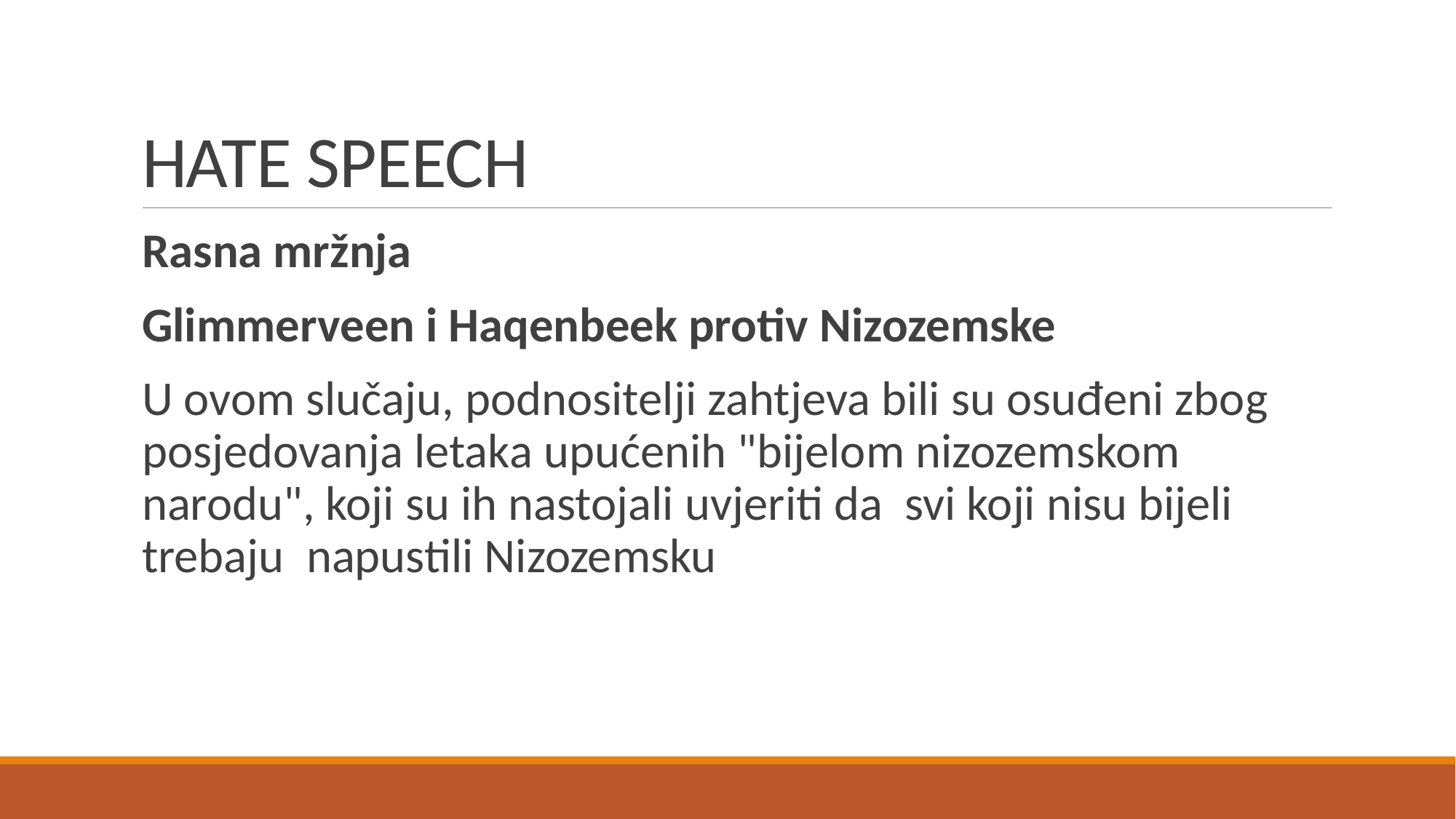

# HATE SPEECH
Rasna mržnja
Glimmerveen i Haqenbeek protiv Nizozemske
U ovom slučaju, podnositelji zahtjeva bili su osuđeni zbog posjedovanja letaka upućenih "bijelom nizozemskom narodu", koji su ih nastojali uvjeriti da  svi koji nisu bijeli trebaju  napustili Nizozemsku